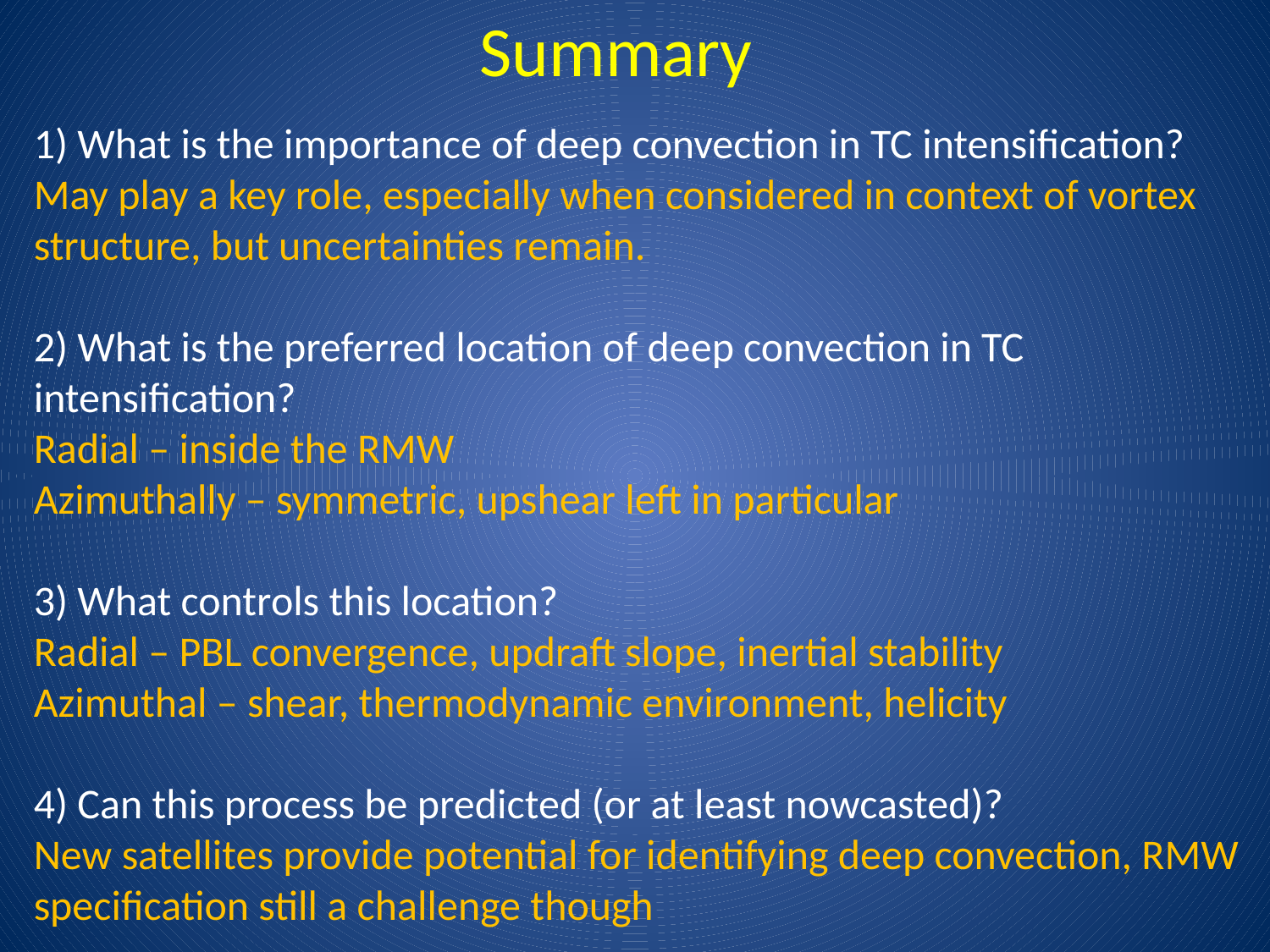

Summary
1) What is the importance of deep convection in TC intensification?
May play a key role, especially when considered in context of vortex structure, but uncertainties remain.

2) What is the preferred location of deep convection in TC intensification?
Radial – inside the RMW
Azimuthally – symmetric, upshear left in particular

3) What controls this location?
Radial – PBL convergence, updraft slope, inertial stability
Azimuthal – shear, thermodynamic environment, helicity

4) Can this process be predicted (or at least nowcasted)?
New satellites provide potential for identifying deep convection, RMW specification still a challenge though